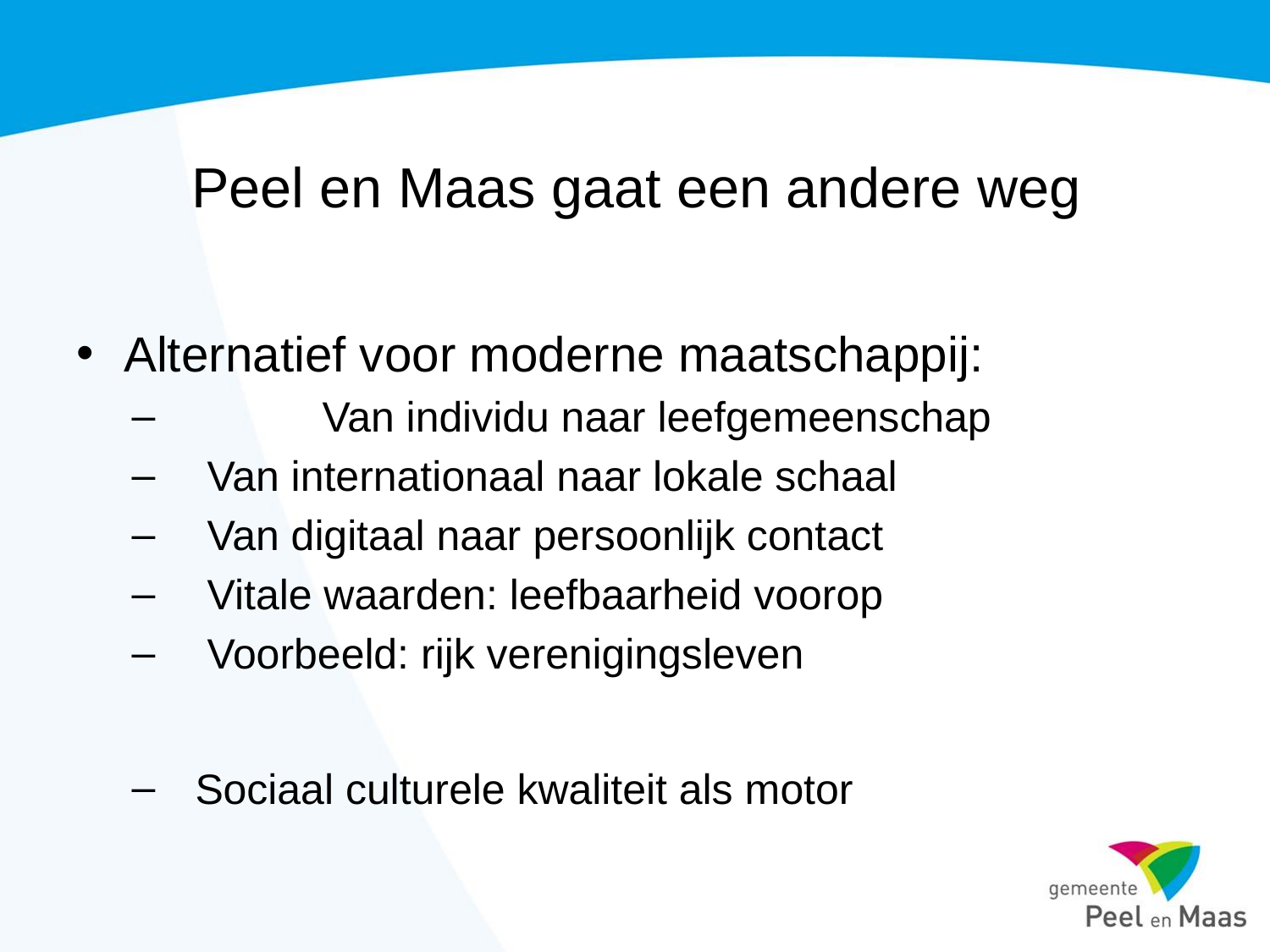

# Peel en Maas gaat een andere weg
Alternatief voor moderne maatschappij:
	Van individu naar leefgemeenschap
 Van internationaal naar lokale schaal
 Van digitaal naar persoonlijk contact
 Vitale waarden: leefbaarheid voorop
 Voorbeeld: rijk verenigingsleven

Sociaal culturele kwaliteit als motor